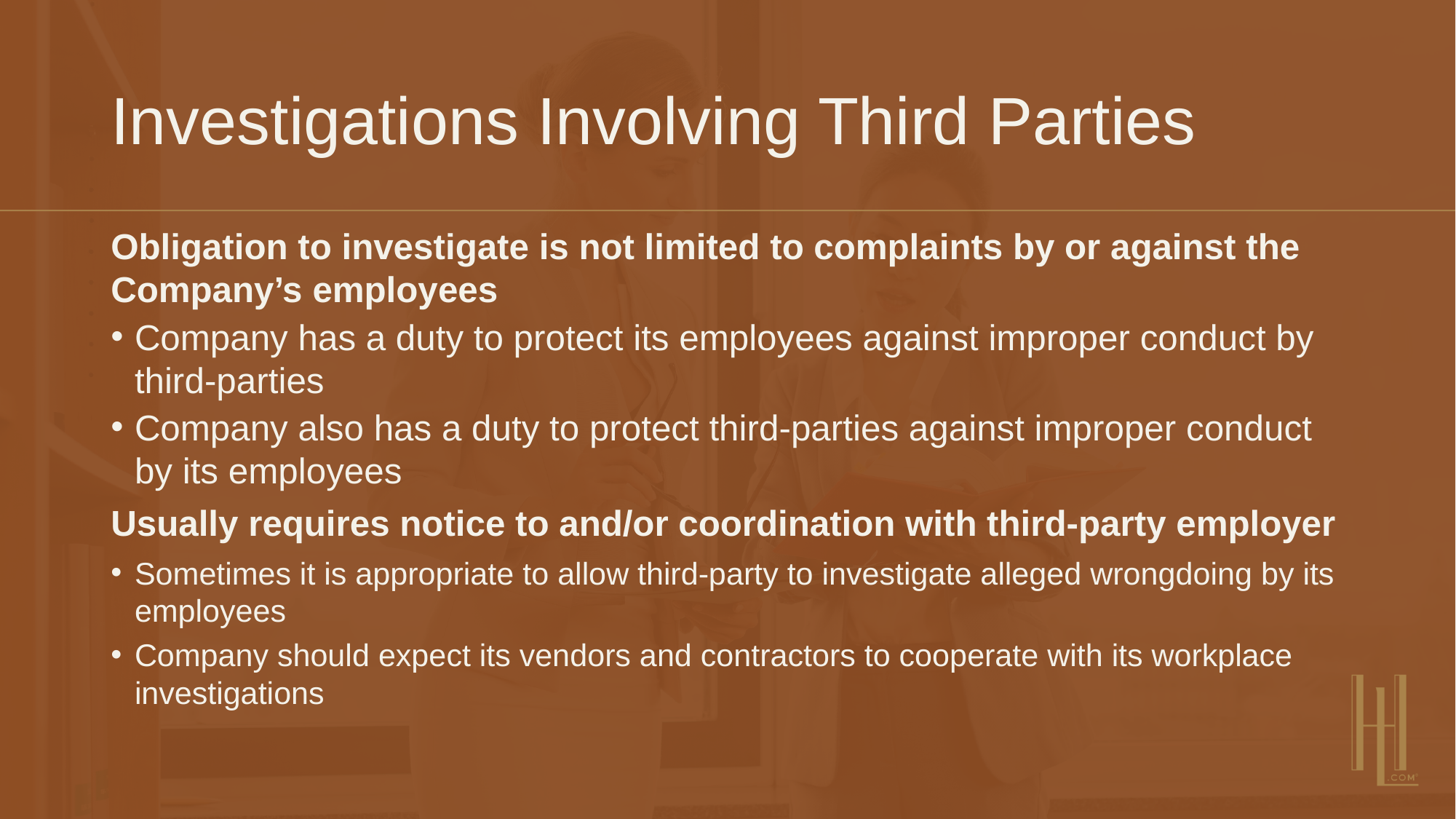

# Investigations Involving Third Parties
Obligation to investigate is not limited to complaints by or against the Company’s employees
Company has a duty to protect its employees against improper conduct by third-parties
Company also has a duty to protect third-parties against improper conduct by its employees
Usually requires notice to and/or coordination with third-party employer
Sometimes it is appropriate to allow third-party to investigate alleged wrongdoing by its employees
Company should expect its vendors and contractors to cooperate with its workplace investigations